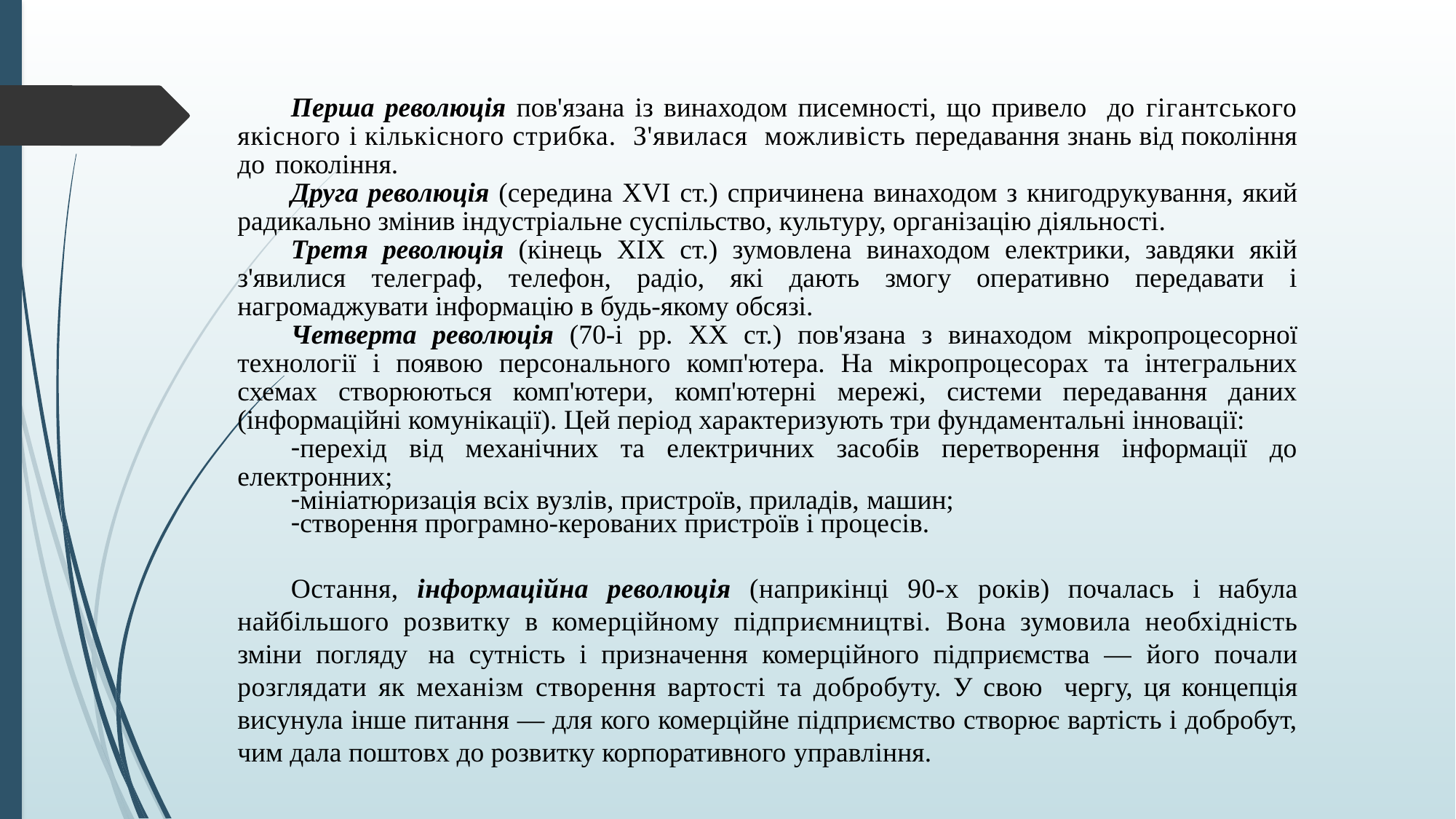

Перша революція пов'язана із винаходом писемності, що привело  до гігантського якісного і кількісного стрибка.  З'явилася  можливість передавання знань від покоління до покоління.
Друга революція (середина XVI ст.) спричинена винаходом з книгодрукування, який радикально змінив індустріальне суспільство, культуру, організацію діяльності.
Третя революція (кінець XIX ст.) зумовлена винаходом електрики, завдяки якій з'явилися телеграф, телефон, радіо, які дають змогу оперативно передавати і нагромаджувати інформацію в будь-якому обсязі.
Четверта революція (70-і рр. XX ст.) пов'язана з винаходом мікропроцесорної технології і появою персонального комп'ютера. На мікропроцесорах та інтегральних схемах створюються комп'ютери, комп'ютерні мережі, системи передавання даних (інформаційні комунікації). Цей період характеризують три фундаментальні інновації:
перехід від механічних та електричних засобів перетворення інформації до електронних;
мініатюризація всіх вузлів, пристроїв, приладів, машин;
створення програмно-керованих пристроїв і процесів.

Остання, інформаційна революція (наприкінці 90-х років) почалась і набула найбільшого розвитку в комерційному підприємництві. Вона зумовила необхідність зміни погляду на сутність і призначення комерційного підприємства — його почали розглядати як механізм створення вартості та добробуту. У свою  чергу, ця концепція висунула інше питання — для кого комерційне підприємство створює вартість і добробут, чим дала поштовх до розвитку корпоративного управління.